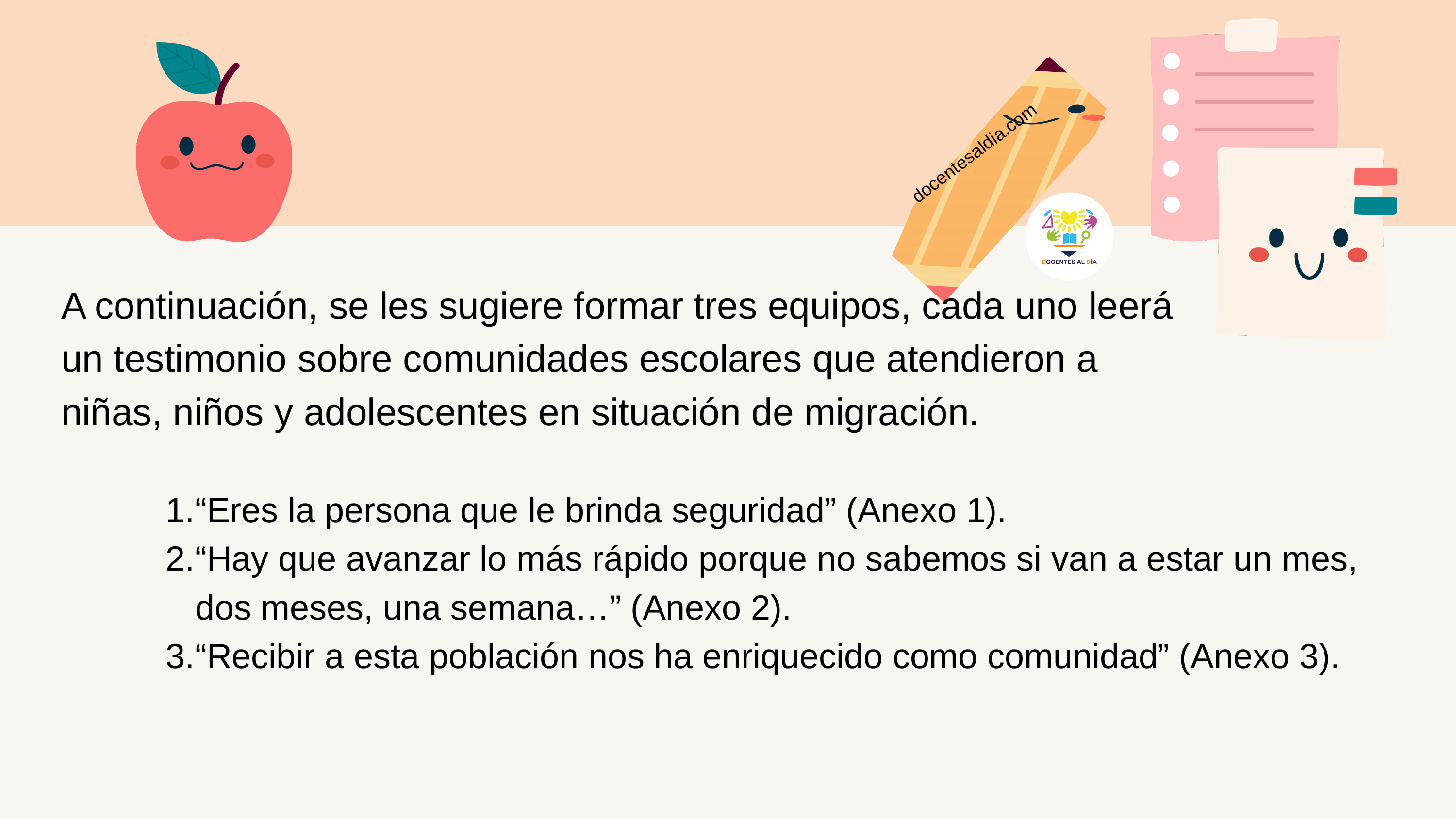

docentesaldia.com

A continuación, se les sugiere formar tres equipos, cada uno leerá un testimonio sobre comunidades escolares que atendieron a niñas, niños y adolescentes en situación de migración.
“Eres la persona que le brinda seguridad” (Anexo 1).
“Hay que avanzar lo más rápido porque no sabemos si van a estar un mes, dos meses, una semana…” (Anexo 2).
“Recibir a esta población nos ha enriquecido como comunidad” (Anexo 3).